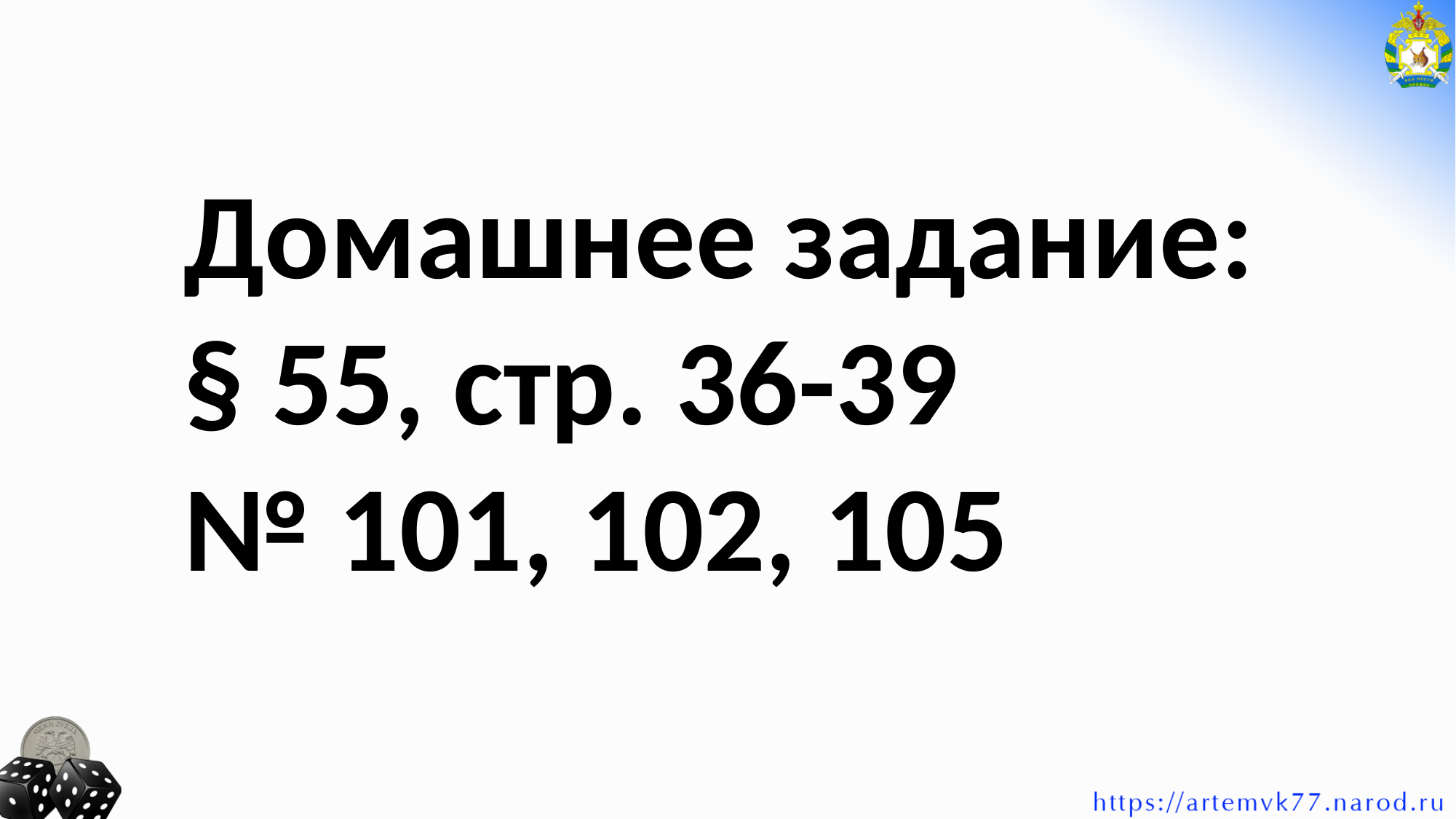

Домашнее задание:
§ 55, стр. 36-39
№ 101, 102, 105